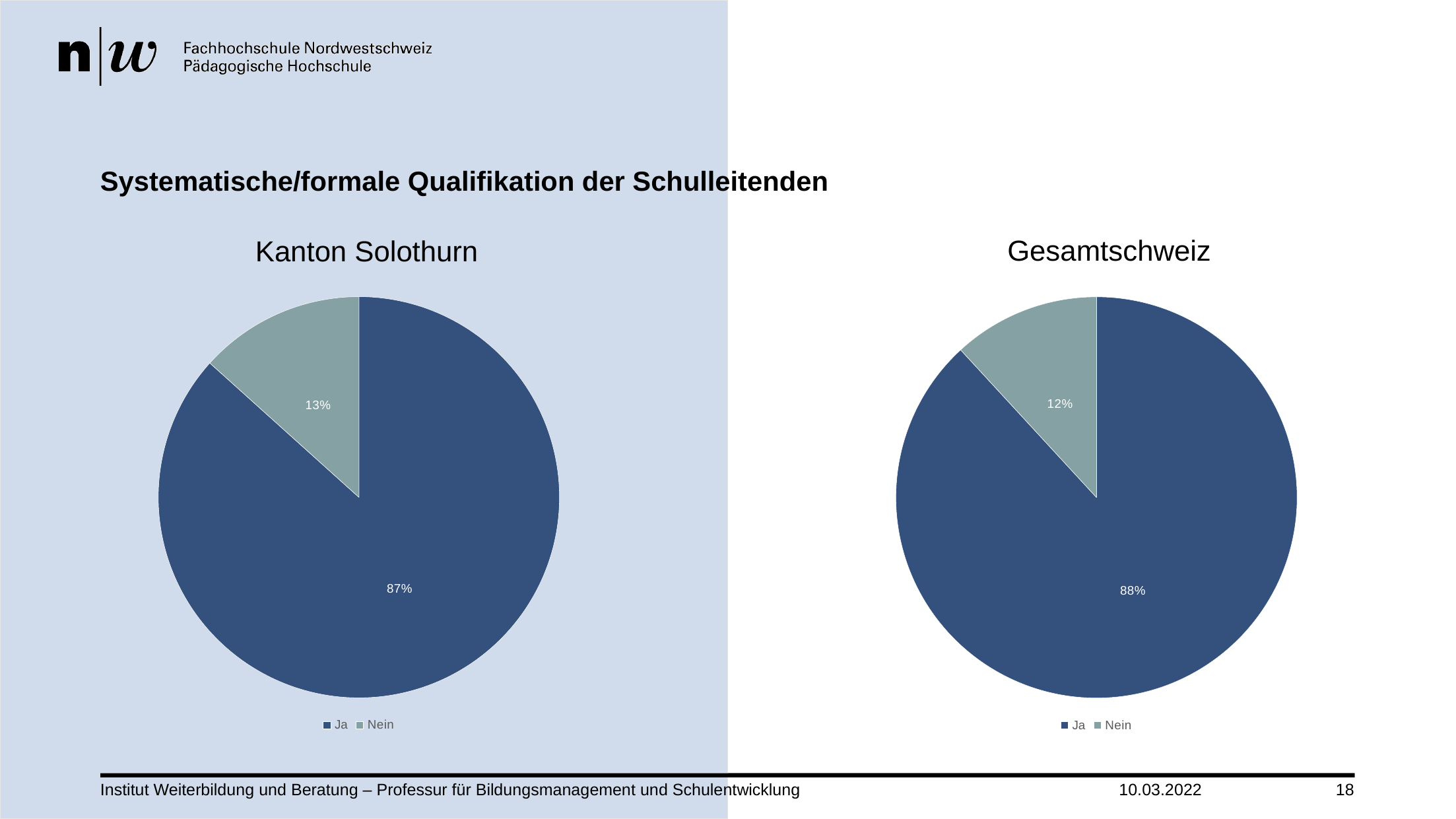

# Systematische/formale Qualifikation der Schulleitenden

### Chart

| Category |  |
|---|---|
| Ja | 86.66666666666667 |
| Nein | 13.333333333333334 |

### Chart

| Category |
|---|

### Chart

| Category |  |
|---|---|
| Ja | 88.1578947368421 |
| Nein | 11.842105263157894 |
Institut Weiterbildung und Beratung – Professur für Bildungsmanagement und Schulentwicklung
10.03.2022
18